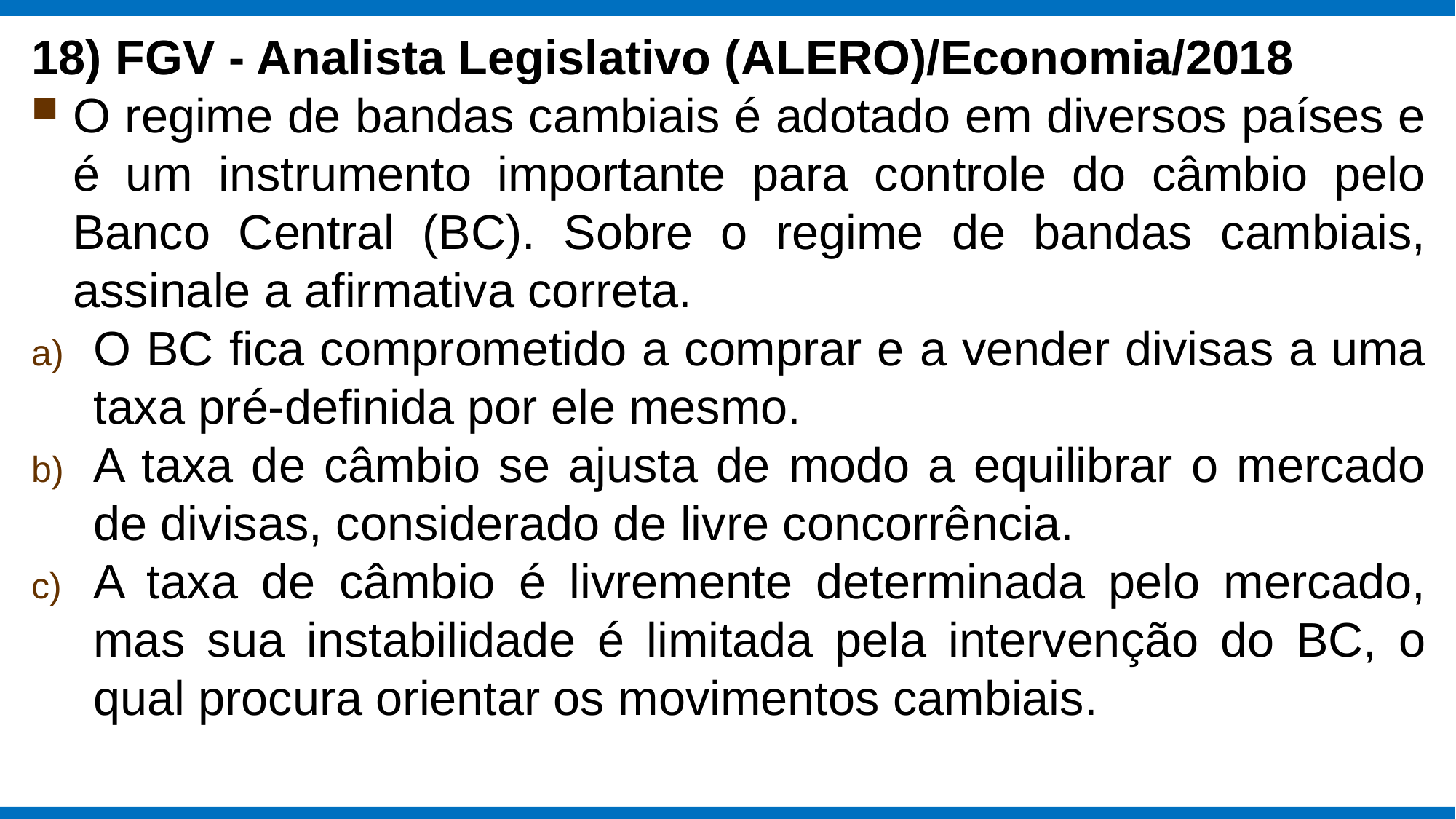

18) FGV - Analista Legislativo (ALERO)/Economia/2018
O regime de bandas cambiais é adotado em diversos países e é um instrumento importante para controle do câmbio pelo Banco Central (BC). Sobre o regime de bandas cambiais, assinale a afirmativa correta.
O BC fica comprometido a comprar e a vender divisas a uma taxa pré-definida por ele mesmo.
A taxa de câmbio se ajusta de modo a equilibrar o mercado de divisas, considerado de livre concorrência.
A taxa de câmbio é livremente determinada pelo mercado, mas sua instabilidade é limitada pela intervenção do BC, o qual procura orientar os movimentos cambiais.